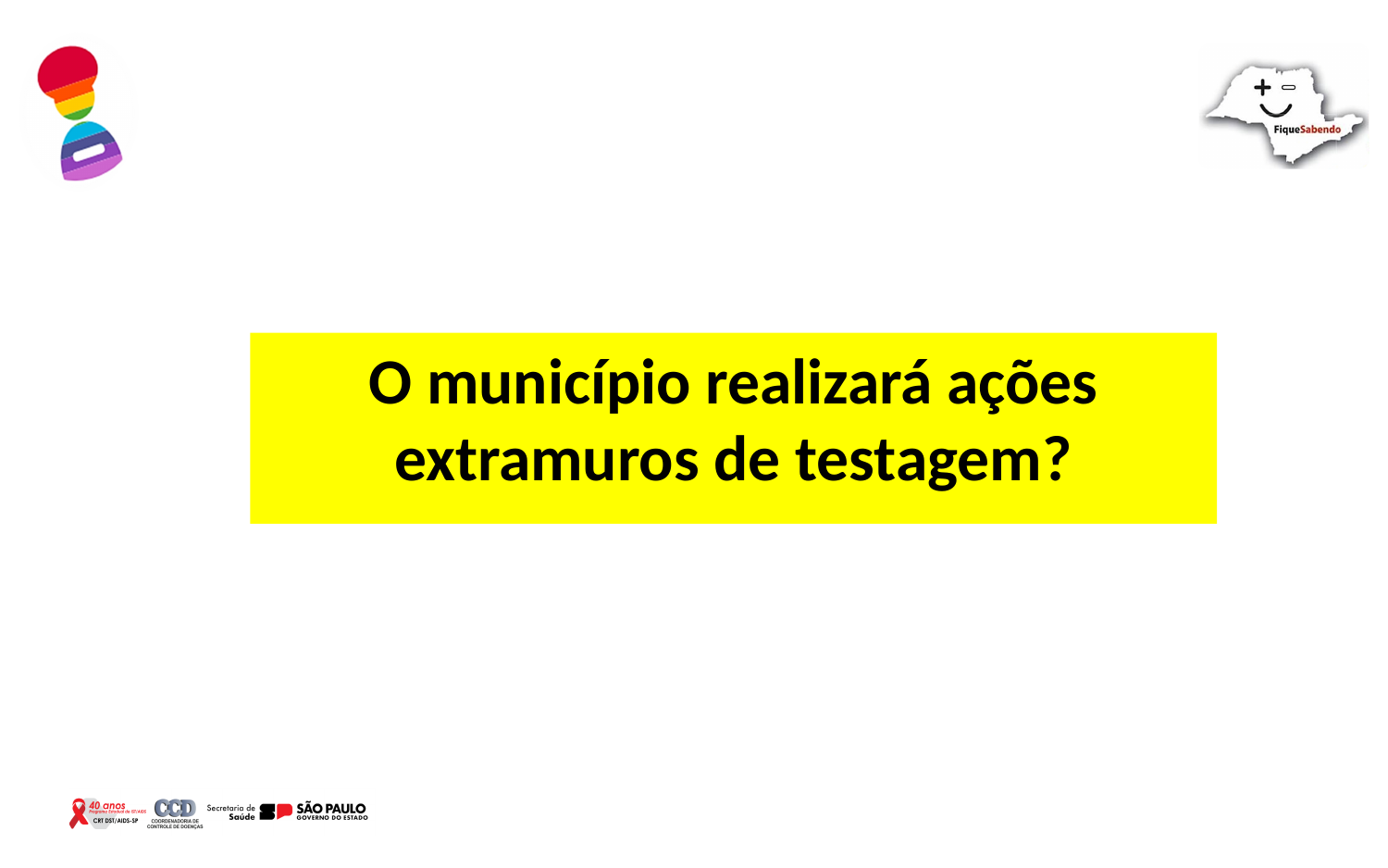

O município realizará ações extramuros de testagem?